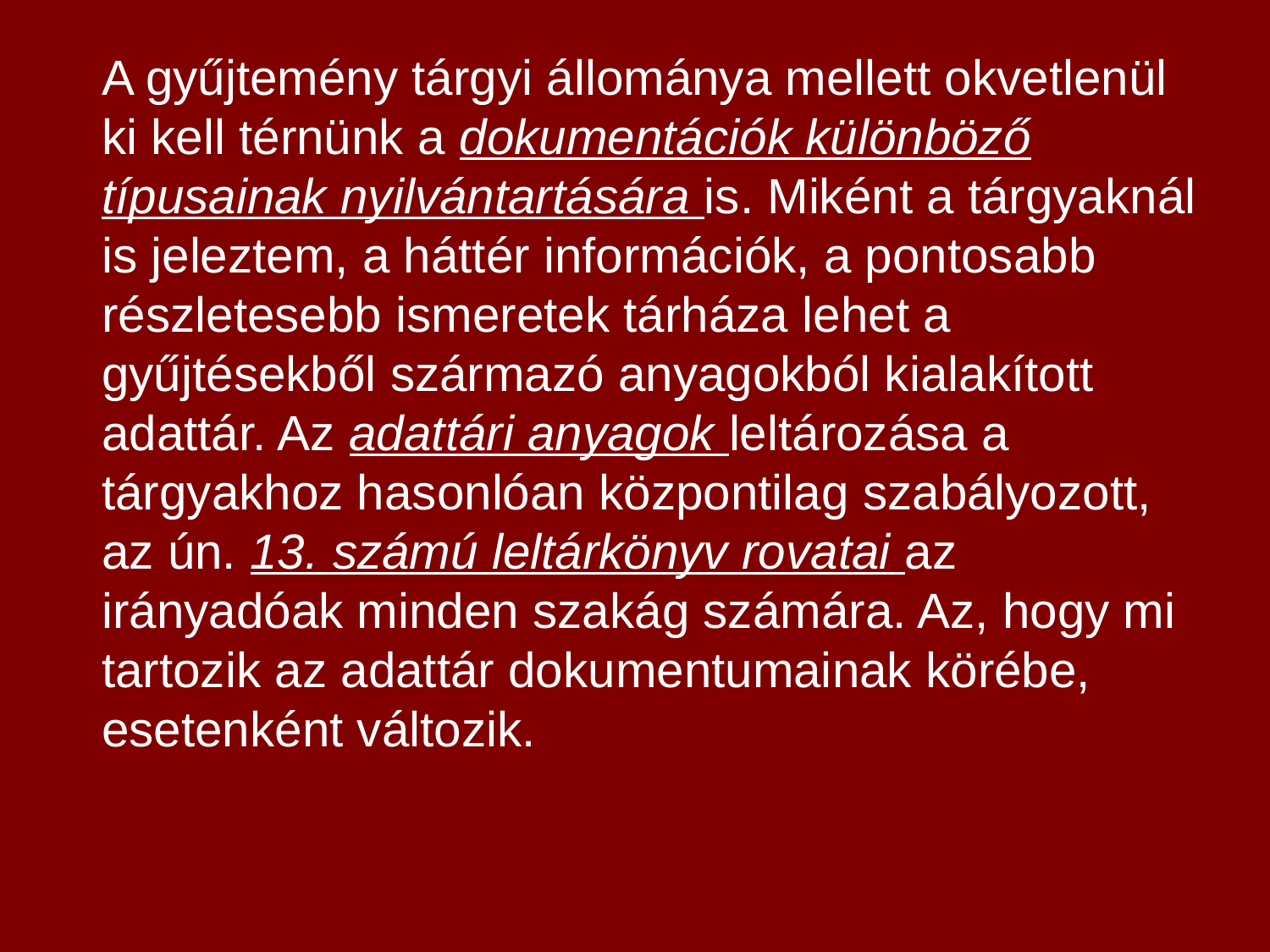

A gyűjtemény tárgyi állománya mellett okvetlenül ki kell térnünk a dokumentációk különböző típusainak nyilvántartására is. Miként a tárgyaknál is jeleztem, a háttér információk, a pontosabb részletesebb ismeretek tárháza lehet a gyűjtésekből származó anyagokból kialakított adattár. Az adattári anyagok leltározása a tárgyakhoz hasonlóan központilag szabályozott, az ún. 13. számú leltárkönyv rovatai az irányadóak minden szakág számára. Az, hogy mi tartozik az adattár dokumentumainak körébe, esetenként változik.